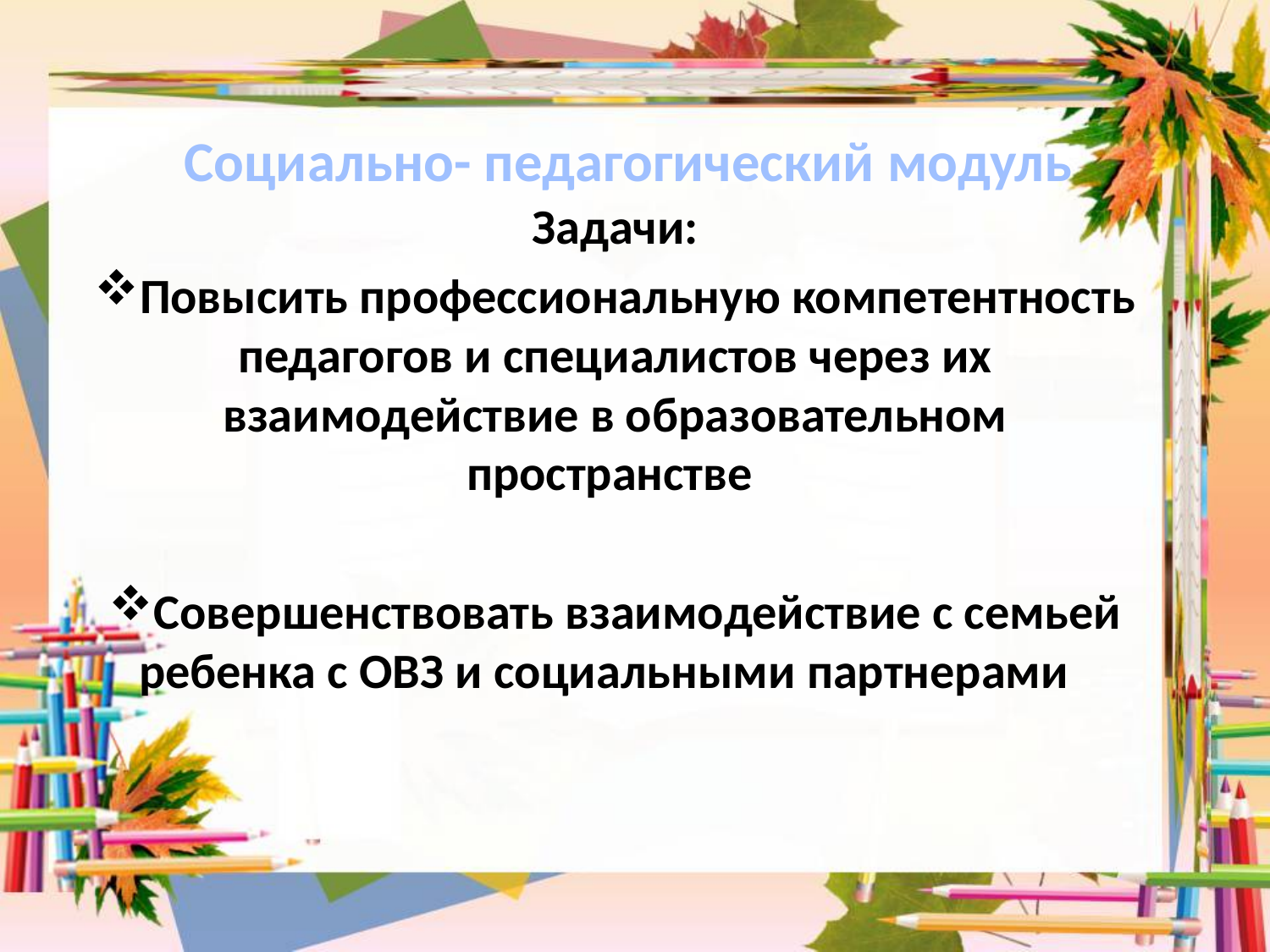

# Социально- педагогический модуль
Задачи:
Повысить профессиональную компетентность педагогов и специалистов через их взаимодействие в образовательном пространстве

Совершенствовать взаимодействие с семьей ребенка с ОВЗ и социальными партнерами